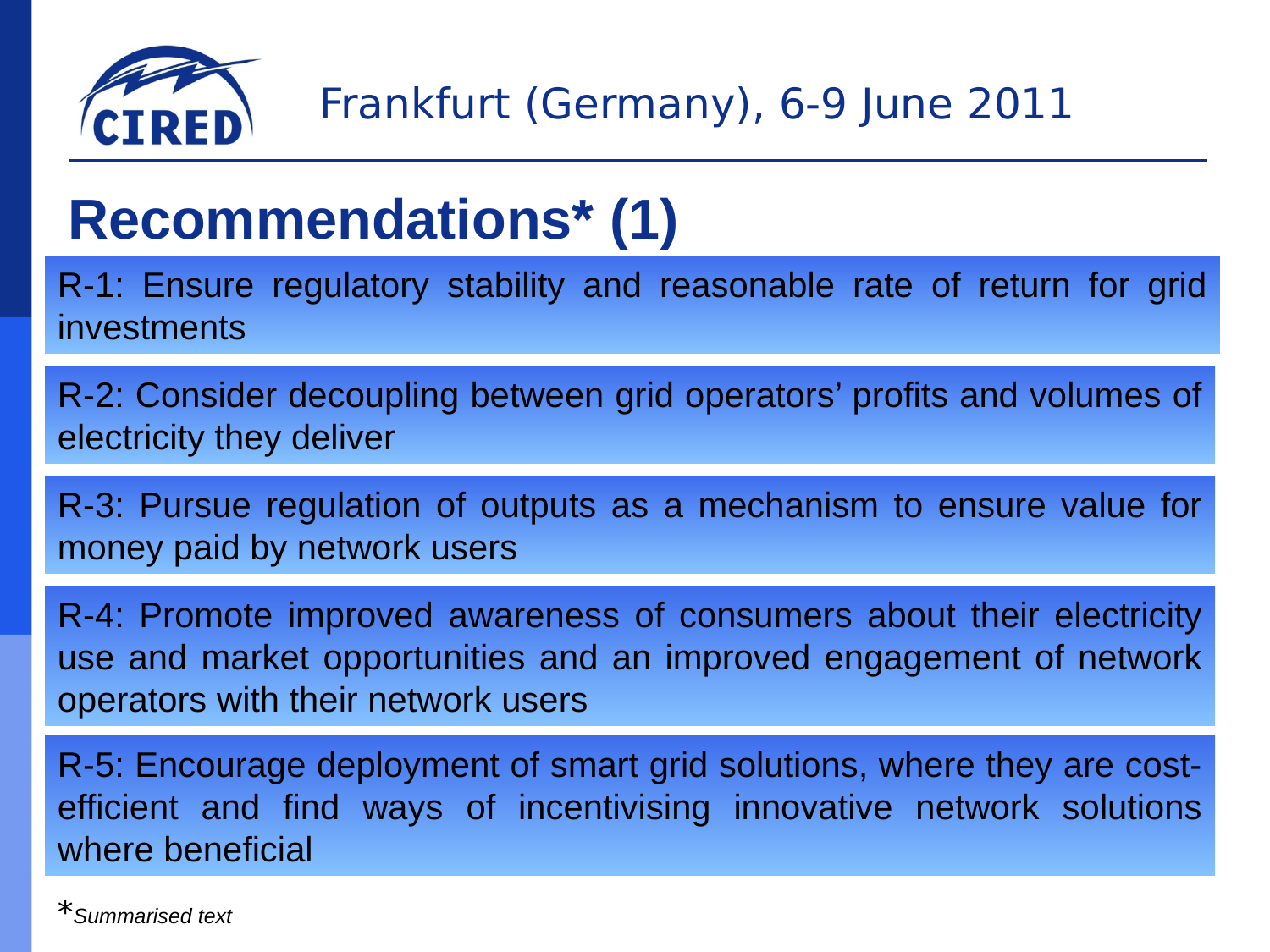

Recommendations* (1)
R-1: Ensure regulatory stability and reasonable rate of return for grid investments
R-2: Consider decoupling between grid operators’ profits and volumes of electricity they deliver
R-3: Pursue regulation of outputs as a mechanism to ensure value for money paid by network users
R-4: Promote improved awareness of consumers about their electricity use and market opportunities and an improved engagement of network operators with their network users
R-5: Encourage deployment of smart grid solutions, where they are cost-efficient and find ways of incentivising innovative network solutions where beneficial
*Summarised text